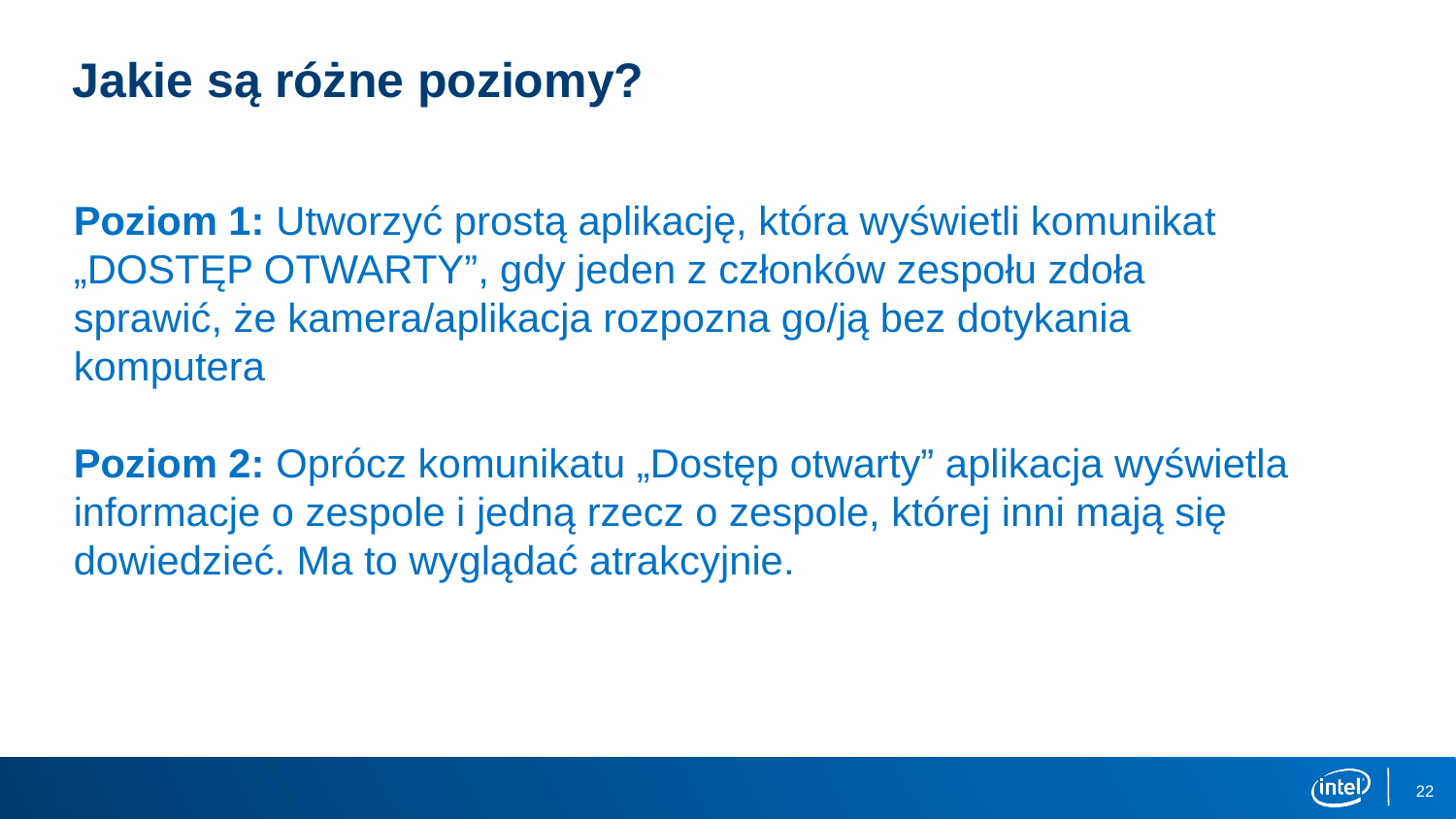

# Jakie są różne poziomy?
Poziom 1: Utworzyć prostą aplikację, która wyświetli komunikat „DOSTĘP OTWARTY”, gdy jeden z członków zespołu zdoła sprawić, że kamera/aplikacja rozpozna go/ją bez dotykania komputera

Poziom 2: Oprócz komunikatu „Dostęp otwarty” aplikacja wyświetla informacje o zespole i jedną rzecz o zespole, której inni mają się dowiedzieć. Ma to wyglądać atrakcyjnie.
22